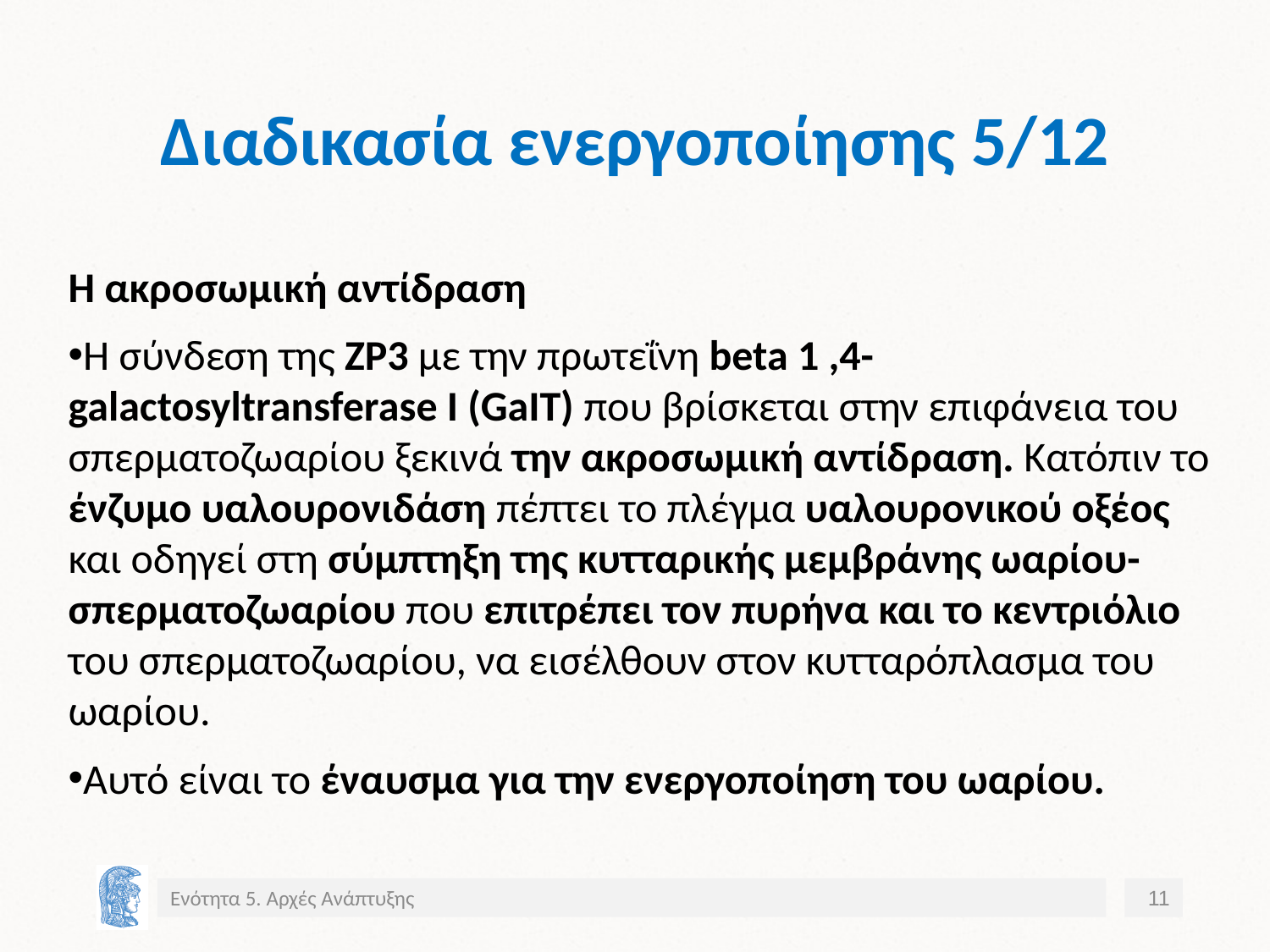

# Διαδικασία ενεργοποίησης 5/12
Η ακροσωμική αντίδραση
Η σύνδεση της ΖΡ3 με την πρωτεΐνη beta 1 ,4-galactosyltransferase I (GaIT) που βρίσκεται στην επιφάνεια του σπερματοζωαρίου ξεκινά την ακροσωμική αντίδραση. Κατόπιν το ένζυμο υαλουρονιδάση πέπτει το πλέγμα υαλουρονικού οξέος και οδηγεί στη σύμπτηξη της κυτταρικής μεμβράνης ωαρίου-σπερματοζωαρίου που επιτρέπει τον πυρήνα και το κεντριόλιο του σπερματοζωαρίου, να εισέλθουν στον κυτταρόπλασμα του ωαρίου.
Αυτό είναι το έναυσμα για την ενεργοποίηση του ωαρίου.

Ενότητα 5. Αρχές Ανάπτυξης
11